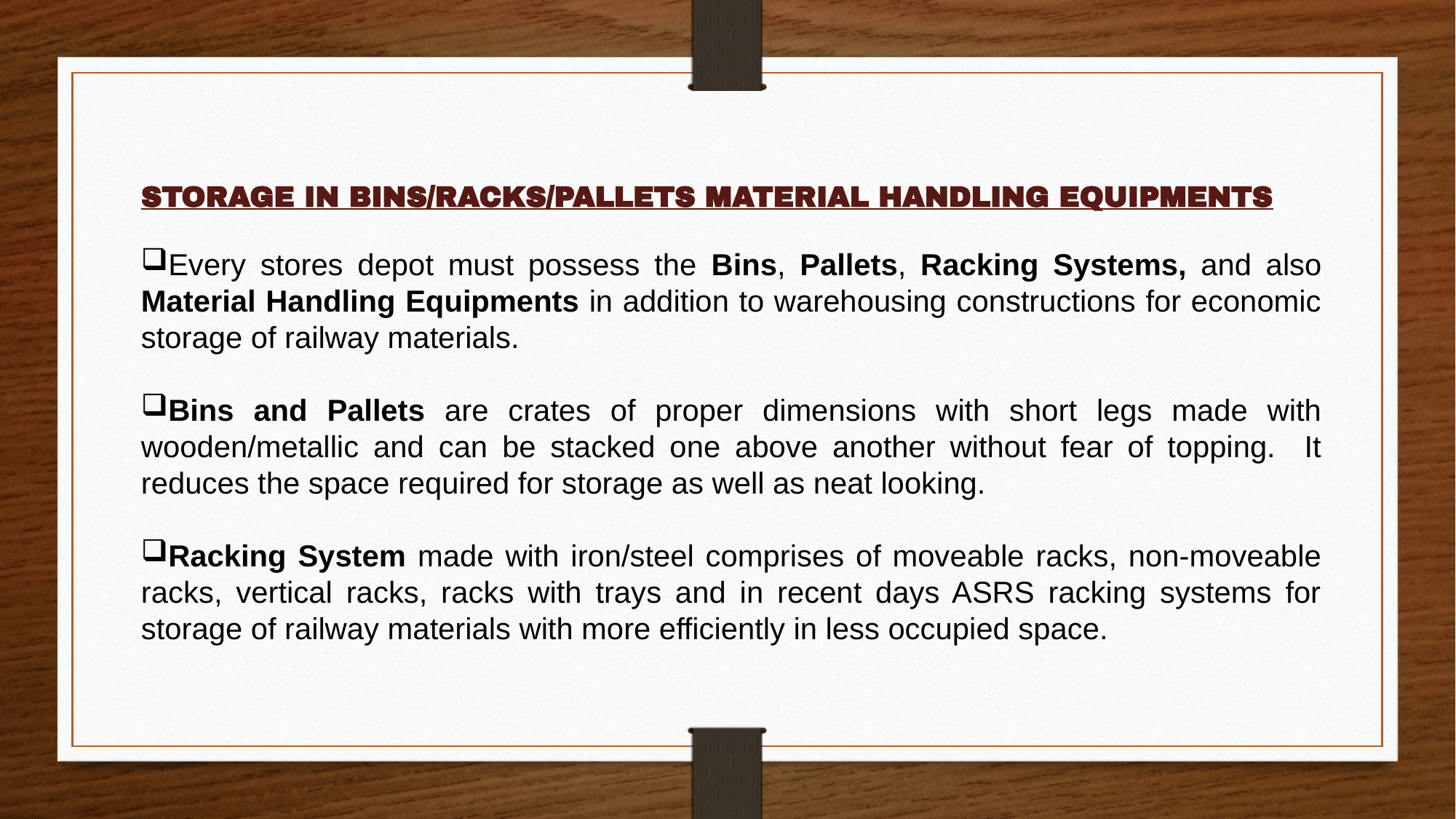

STORAGE IN BINS/RACKS/PALLETS MATERIAL HANDLING EQUIPMENTS

Every stores depot must possess the Bins, Pallets, Racking Systems, and also Material Handling Equipments in addition to warehousing constructions for economic storage of railway materials.

Bins and Pallets are crates of proper dimensions with short legs made with wooden/metallic and can be stacked one above another without fear of topping.  It reduces the space required for storage as well as neat looking.

Racking System made with iron/steel comprises of moveable racks, non-moveable racks, vertical racks, racks with trays and in recent days ASRS racking systems for storage of railway materials with more efficiently in less occupied space.